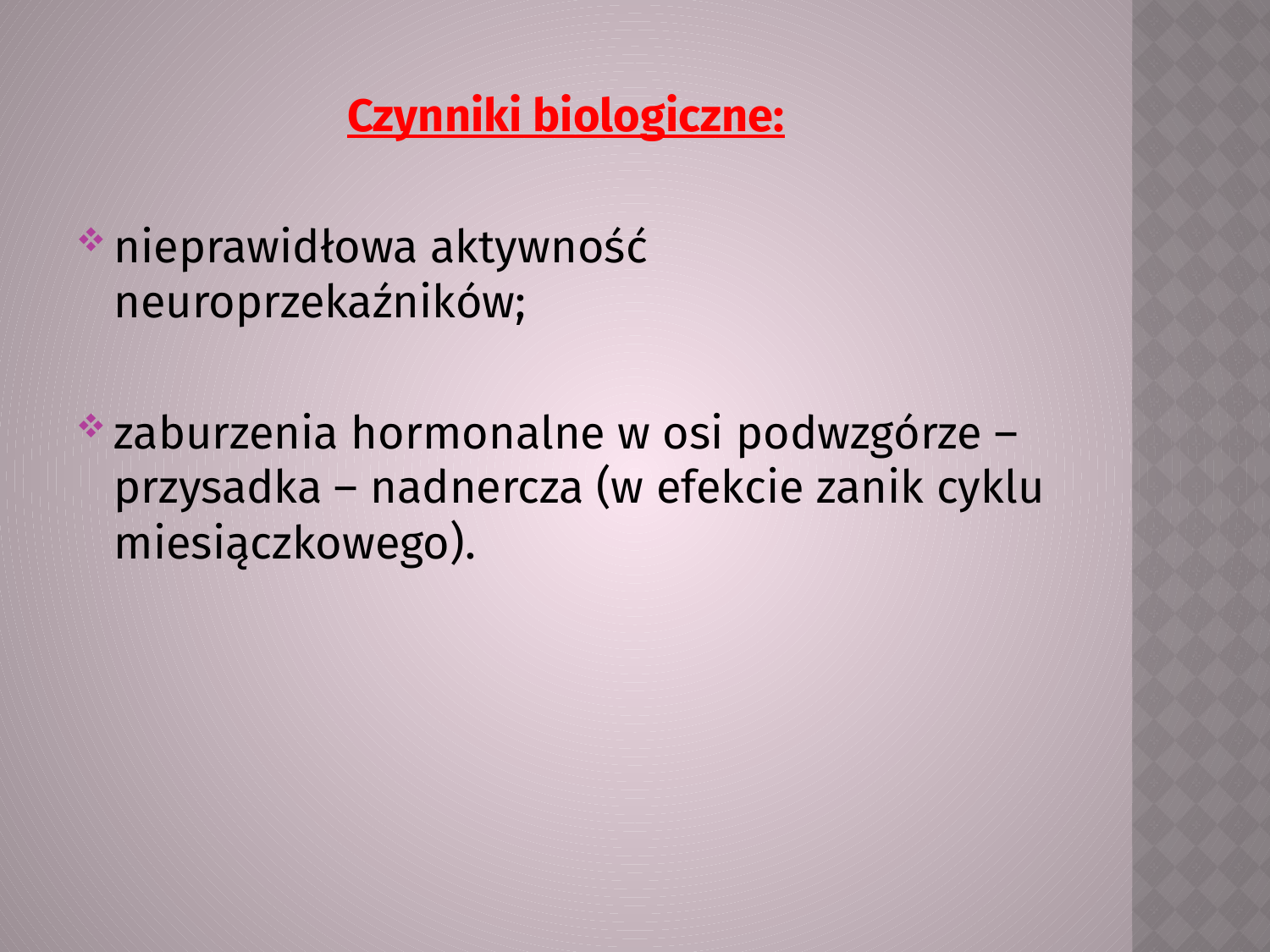

Czynniki biologiczne:

nieprawidłowa aktywność neuroprzekaźników;

zaburzenia hormonalne w osi podwzgórze – przysadka – nadnercza (w efekcie zanik cyklu miesiączkowego).